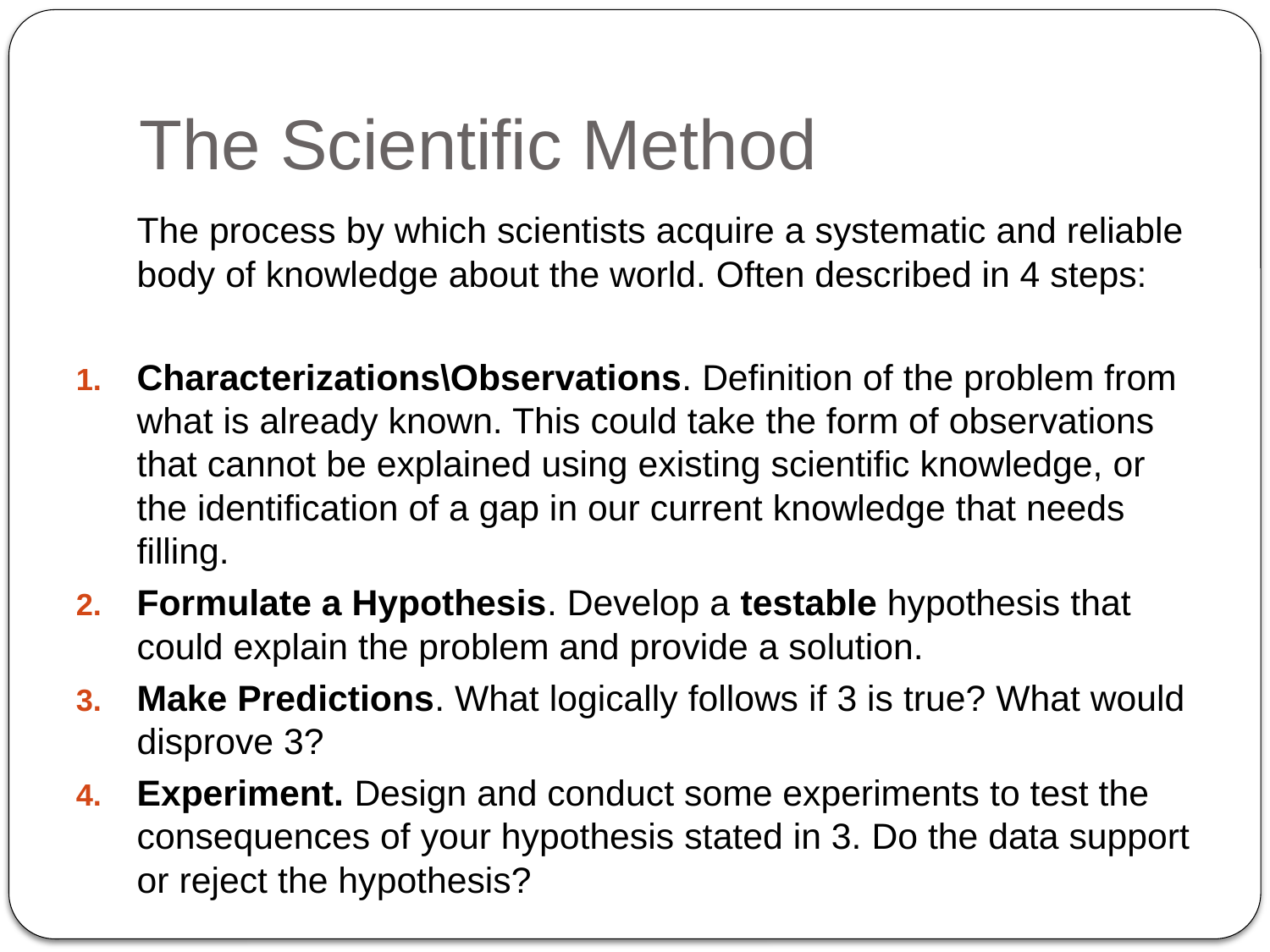

# The Scientific Method
	The process by which scientists acquire a systematic and reliable body of knowledge about the world. Often described in 4 steps:

Characterizations\Observations. Definition of the problem from what is already known. This could take the form of observations that cannot be explained using existing scientific knowledge, or the identification of a gap in our current knowledge that needs filling.
Formulate a Hypothesis. Develop a testable hypothesis that could explain the problem and provide a solution.
Make Predictions. What logically follows if 3 is true? What would disprove 3?
Experiment. Design and conduct some experiments to test the consequences of your hypothesis stated in 3. Do the data support or reject the hypothesis?